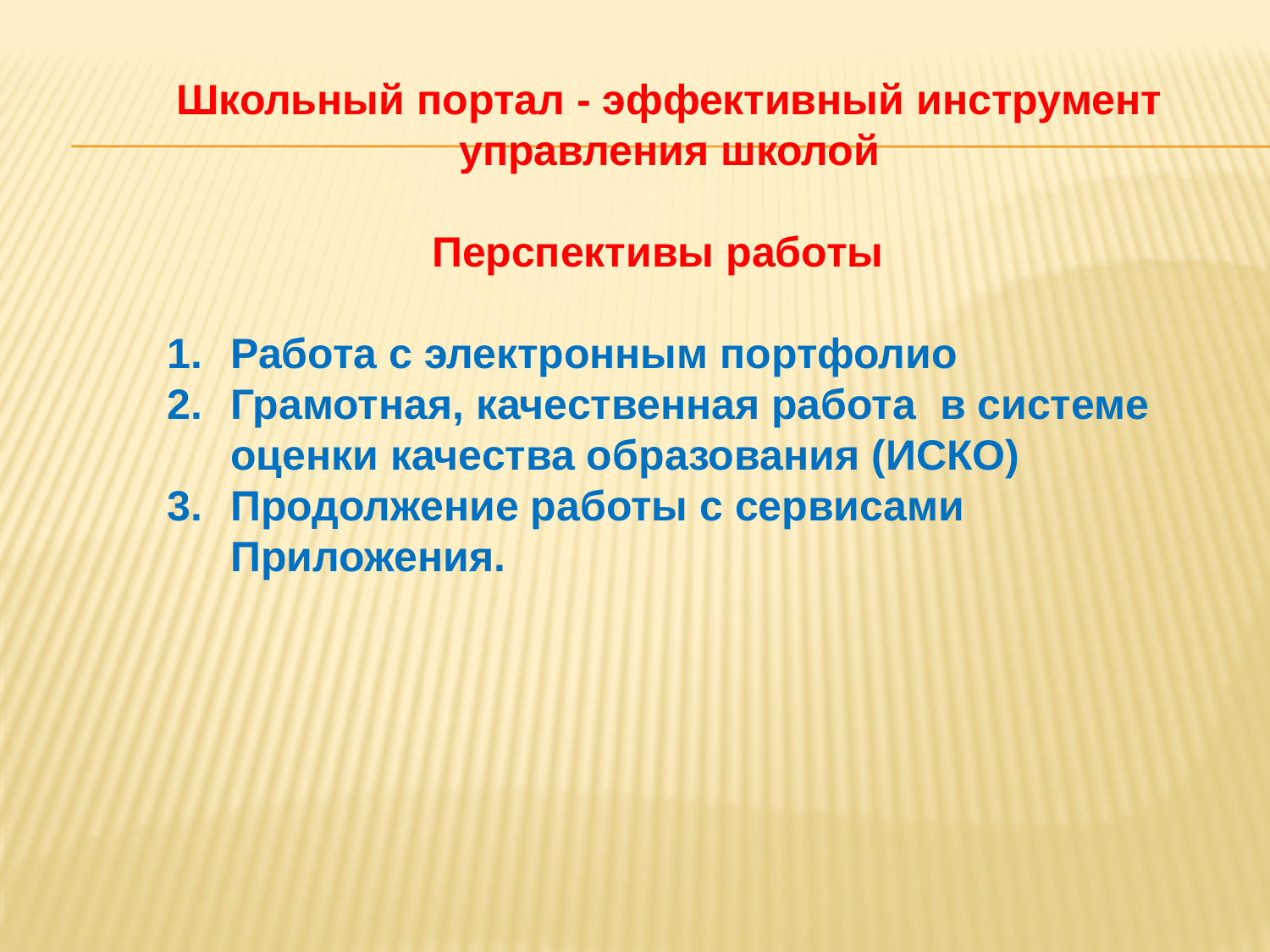

#
Школьный портал - эффективный инструмент управления школой

Перспективы работы

Работа с электронным портфолио
Грамотная, качественная работа  в системе оценки качества образования (ИСКО)
Продолжение работы с сервисами Приложения.